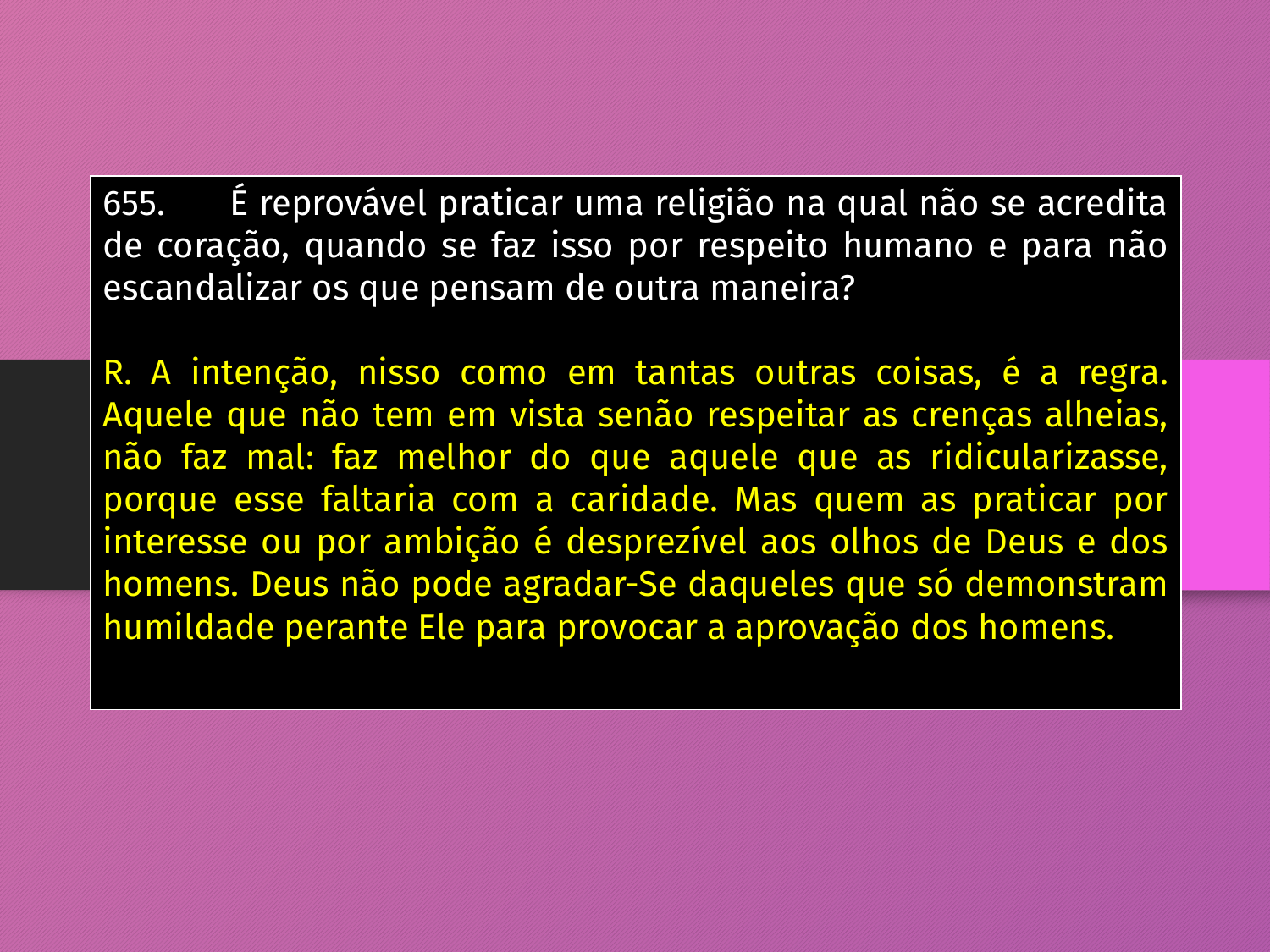

| 655. É reprovável praticar uma religião na qual não se acredita de coração, quando se faz isso por respeito humano e para não escandalizar os que pensam de outra maneira? R. A intenção, nisso como em tantas outras coisas, é a regra. Aquele que não tem em vista senão respeitar as crenças alheias, não faz mal: faz melhor do que aquele que as ridicularizasse, porque esse faltaria com a caridade. Mas quem as praticar por interesse ou por ambição é desprezível aos olhos de Deus e dos homens. Deus não pode agradar-Se daqueles que só demonstram humildade perante Ele para provocar a aprovação dos homens. |
| --- |